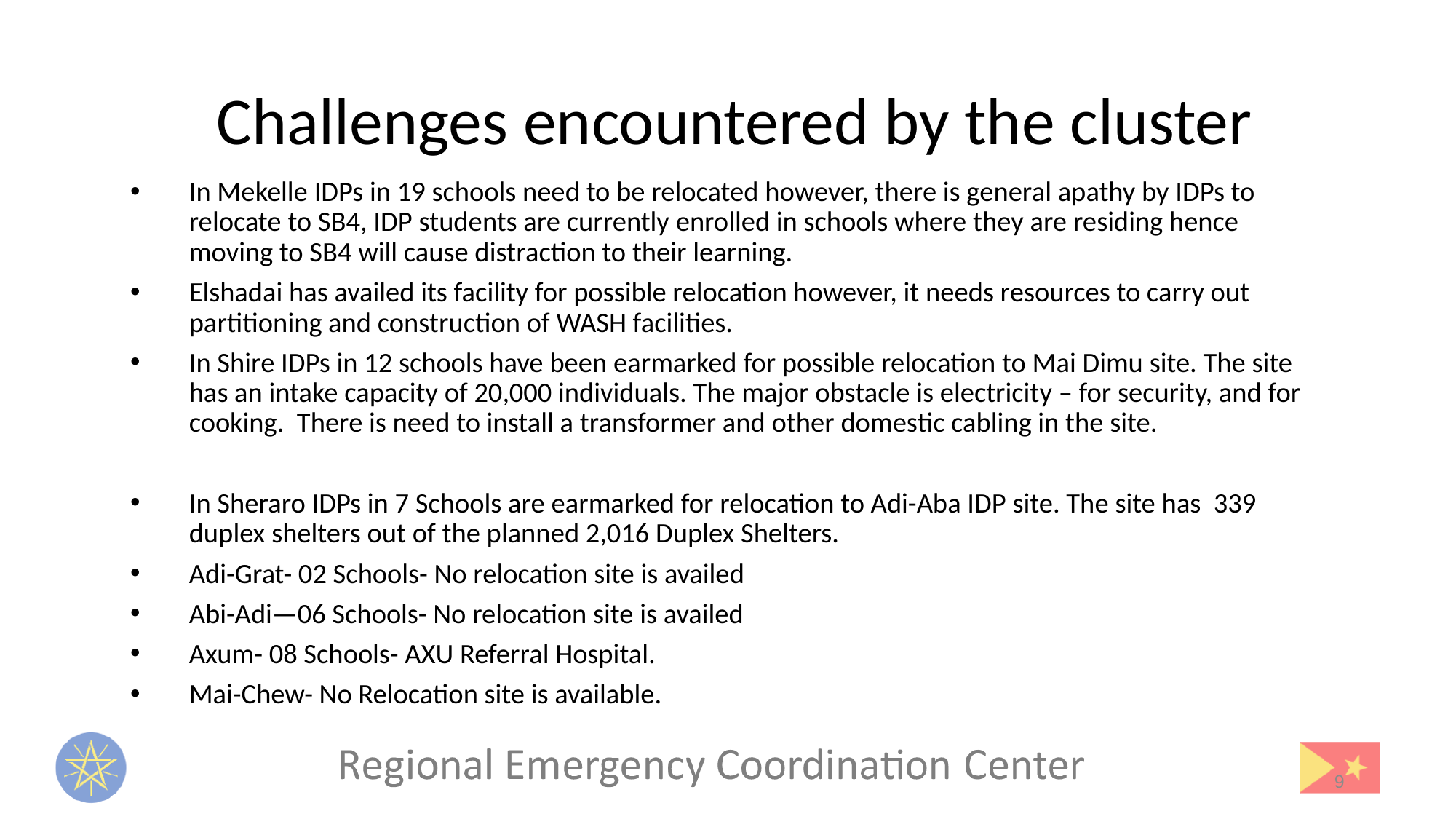

Challenges encountered by the cluster
In Mekelle IDPs in 19 schools need to be relocated however, there is general apathy by IDPs to relocate to SB4, IDP students are currently enrolled in schools where they are residing hence moving to SB4 will cause distraction to their learning.
Elshadai has availed its facility for possible relocation however, it needs resources to carry out partitioning and construction of WASH facilities.
In Shire IDPs in 12 schools have been earmarked for possible relocation to Mai Dimu site. The site has an intake capacity of 20,000 individuals. The major obstacle is electricity – for security, and for cooking.  There is need to install a transformer and other domestic cabling in the site.

In Sheraro IDPs in 7 Schools are earmarked for relocation to Adi-Aba IDP site. The site has  339 duplex shelters out of the planned 2,016 Duplex Shelters.
Adi-Grat- 02 Schools- No relocation site is availed
Abi-Adi—06 Schools- No relocation site is availed
Axum- 08 Schools- AXU Referral Hospital.
Mai-Chew- No Relocation site is available.
9